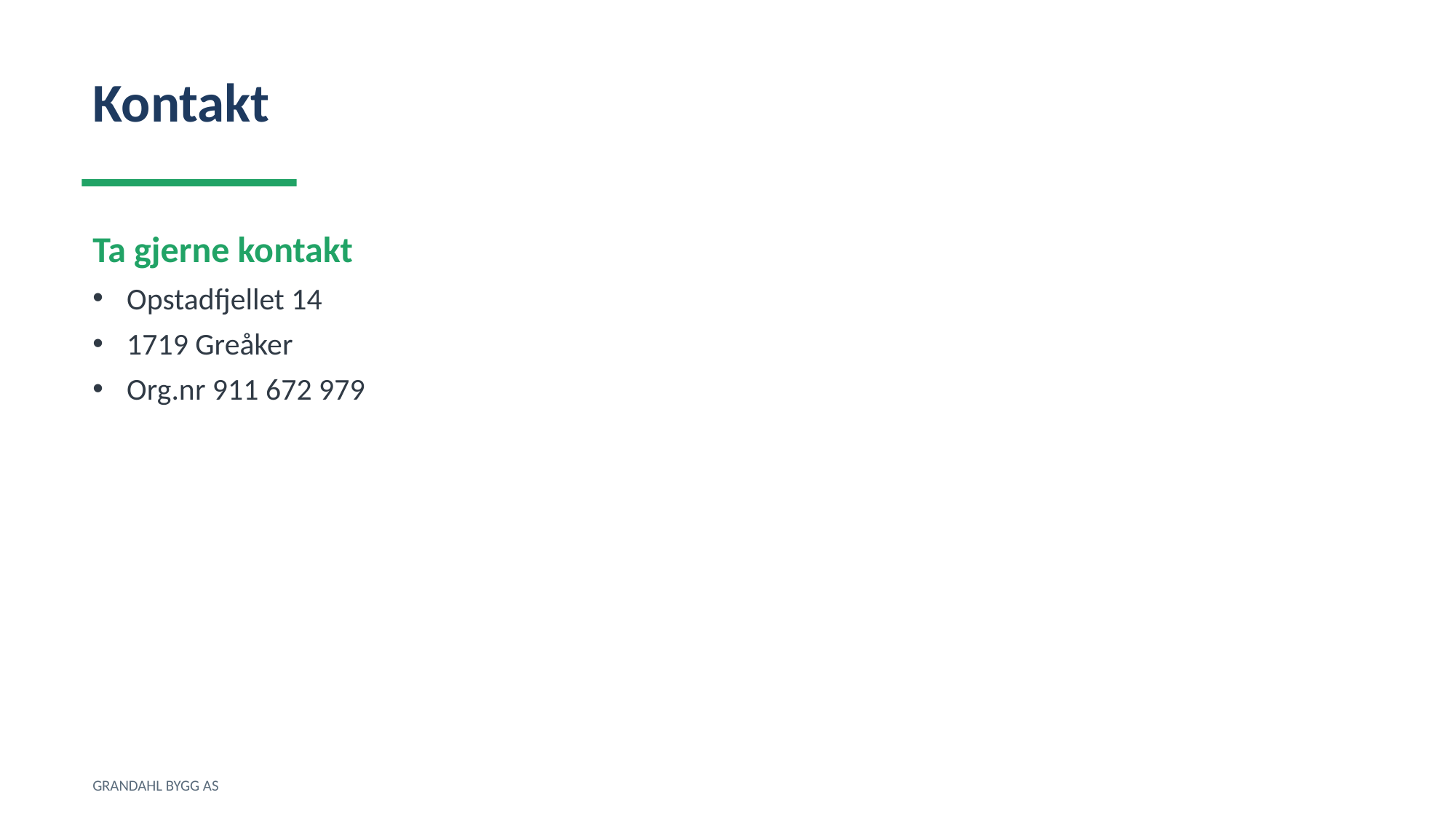

Kontakt

Ta gjerne kontakt
Opstadfjellet 14
1719 Greåker
Org.nr 911 672 979
GRANDAHL BYGG AS